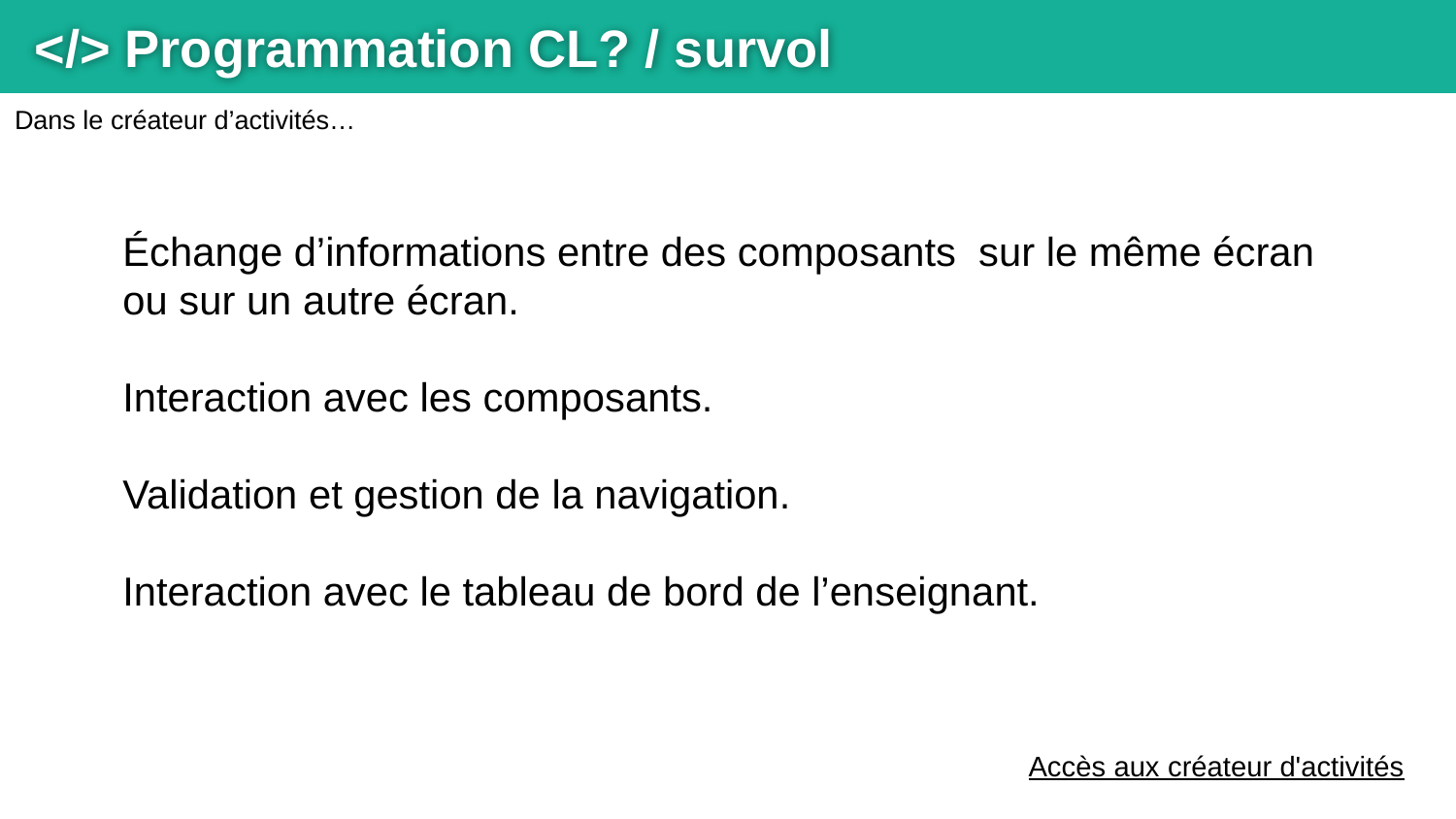

</> Programmation CL? / survol
Dans le créateur d’activités…
Échange d’informations entre des composants  sur le même écran ou sur un autre écran.

Interaction avec les composants.

Validation et gestion de la navigation.

Interaction avec le tableau de bord de l’enseignant.
Accès aux créateur d'activités